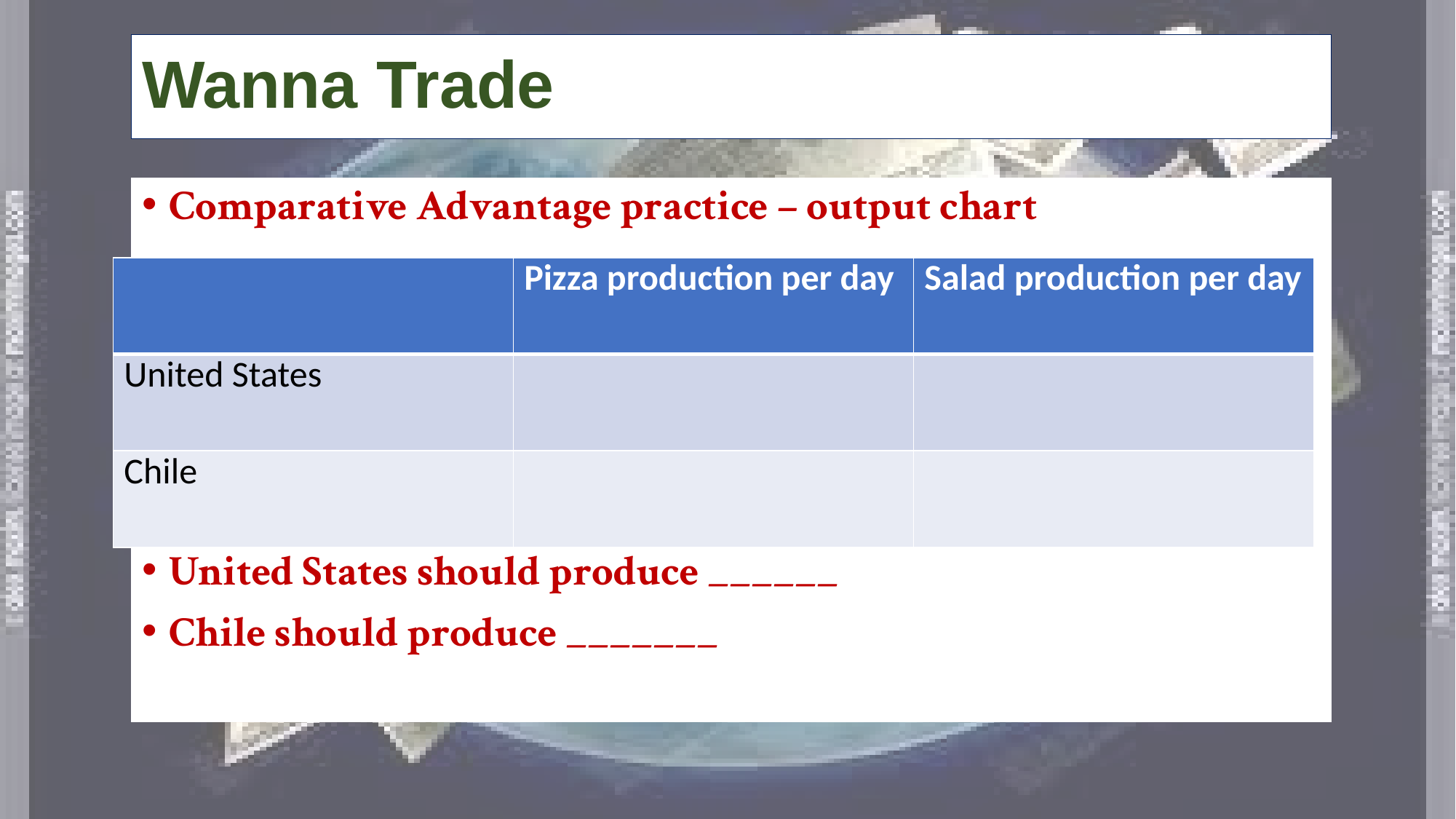

# Wanna Trade
Comparative Advantage practice – output chart

United States should produce ______
Chile should produce _______

|  | Pizza production per day | Salad production per day |
| --- | --- | --- |
| United States |  |  |
| Chile |  |  |